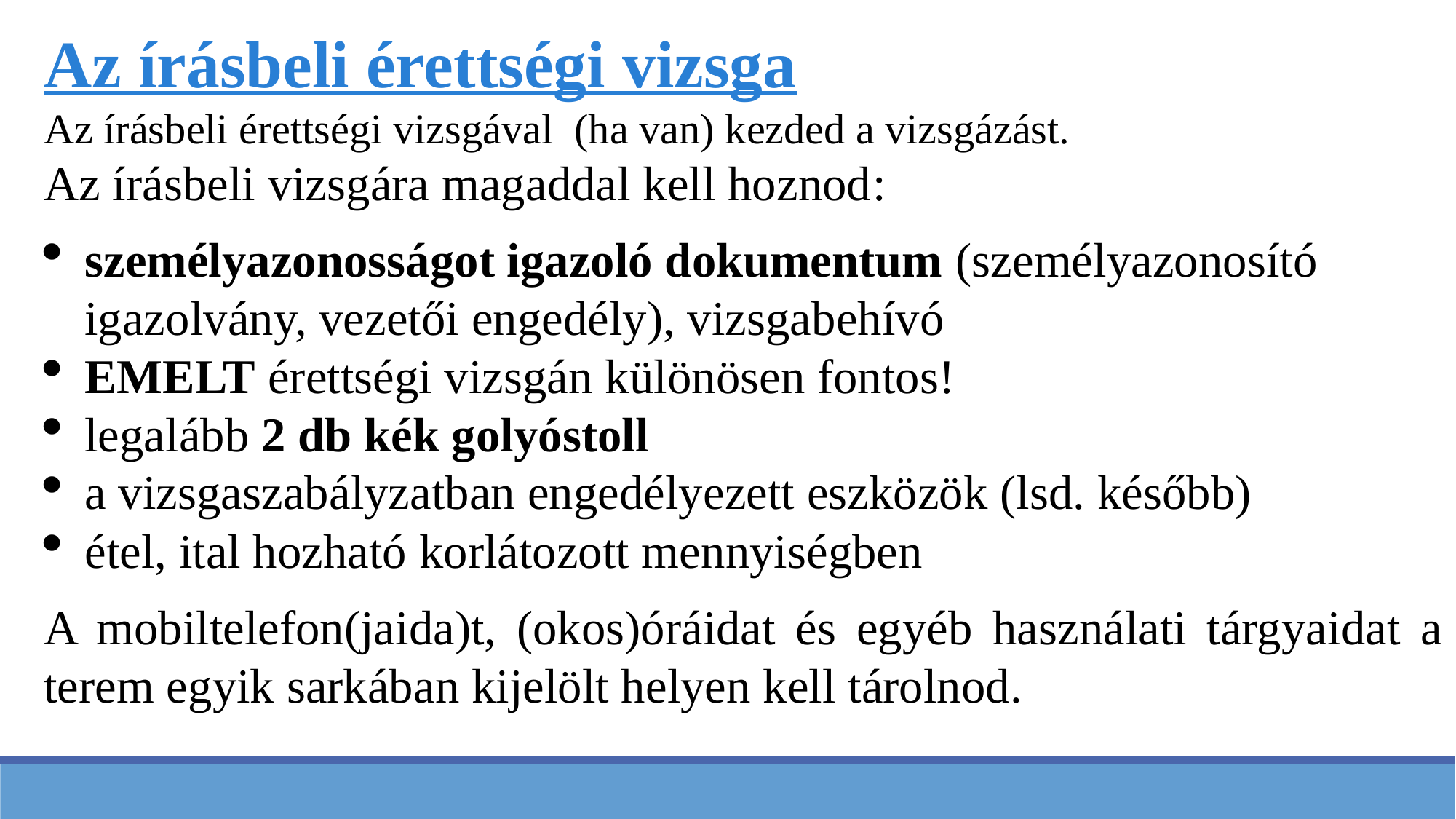

Az írásbeli érettségi vizsga
Az írásbeli érettségi vizsgával  (ha van) kezded a vizsgázást.
Az írásbeli vizsgára magaddal kell hoznod:
személyazonosságot igazoló dokumentum (személyazonosító igazolvány, vezetői engedély), vizsgabehívó
EMELT érettségi vizsgán különösen fontos!
legalább 2 db kék golyóstoll
a vizsgaszabályzatban engedélyezett eszközök (lsd. később)
étel, ital hozható korlátozott mennyiségben
A mobiltelefon(jaida)t, (okos)óráidat és egyéb használati tárgyaidat a terem egyik sarkában kijelölt helyen kell tárolnod.